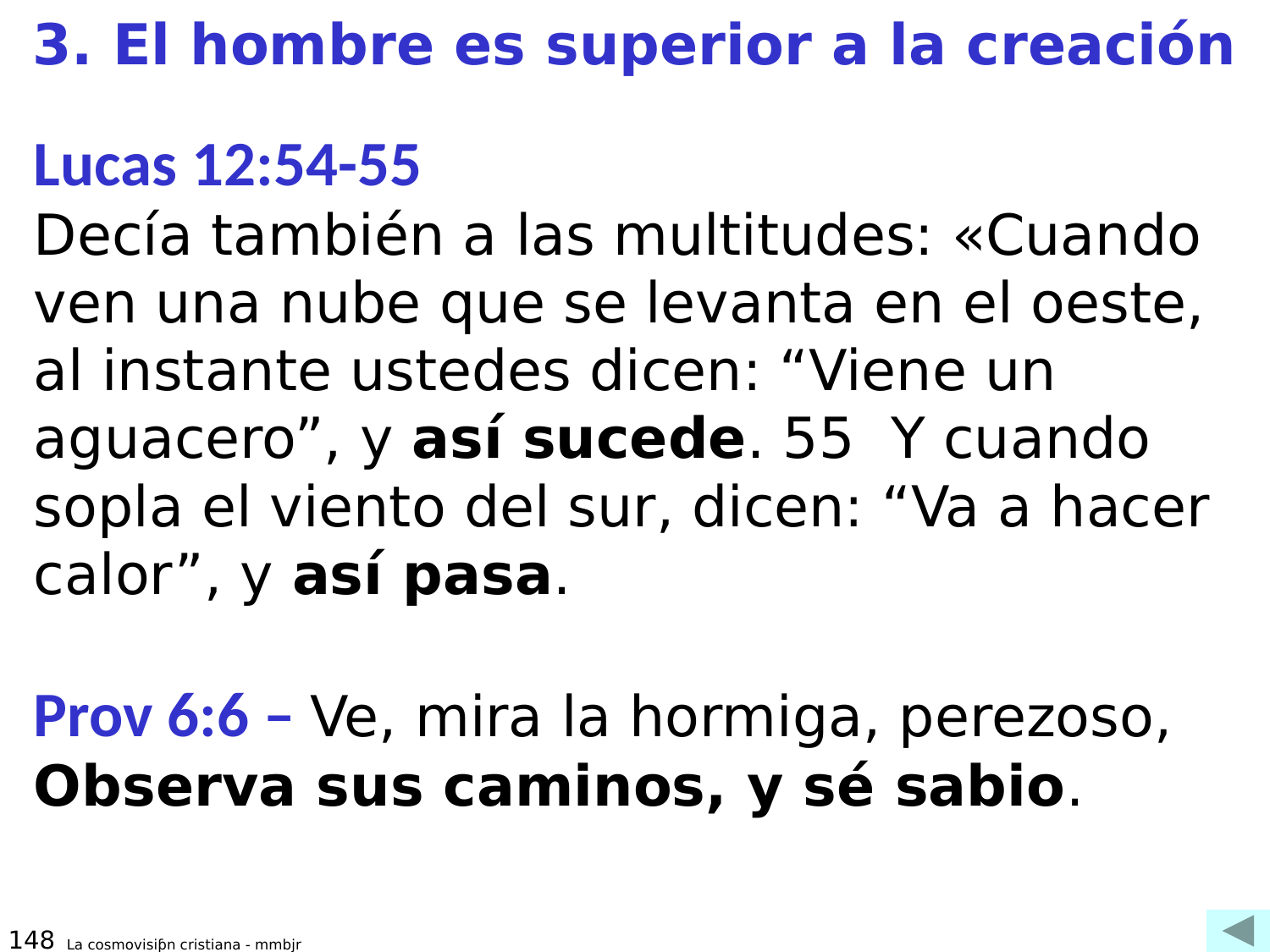

# 3. El hombre es superior a la creación
Lucas 12:54-55
Decía también a las multitudes: «Cuando ven una nube que se levanta en el oeste, al instante ustedes dicen: “Viene un aguacero”, y así sucede. 55  Y cuando sopla el viento del sur, dicen: “Va a hacer calor”, y así pasa.

Prov 6:6 – Ve, mira la hormiga, perezoso, Observa sus caminos, y sé sabio.

148
La cosmovisiƥn cristiana - mmbjr